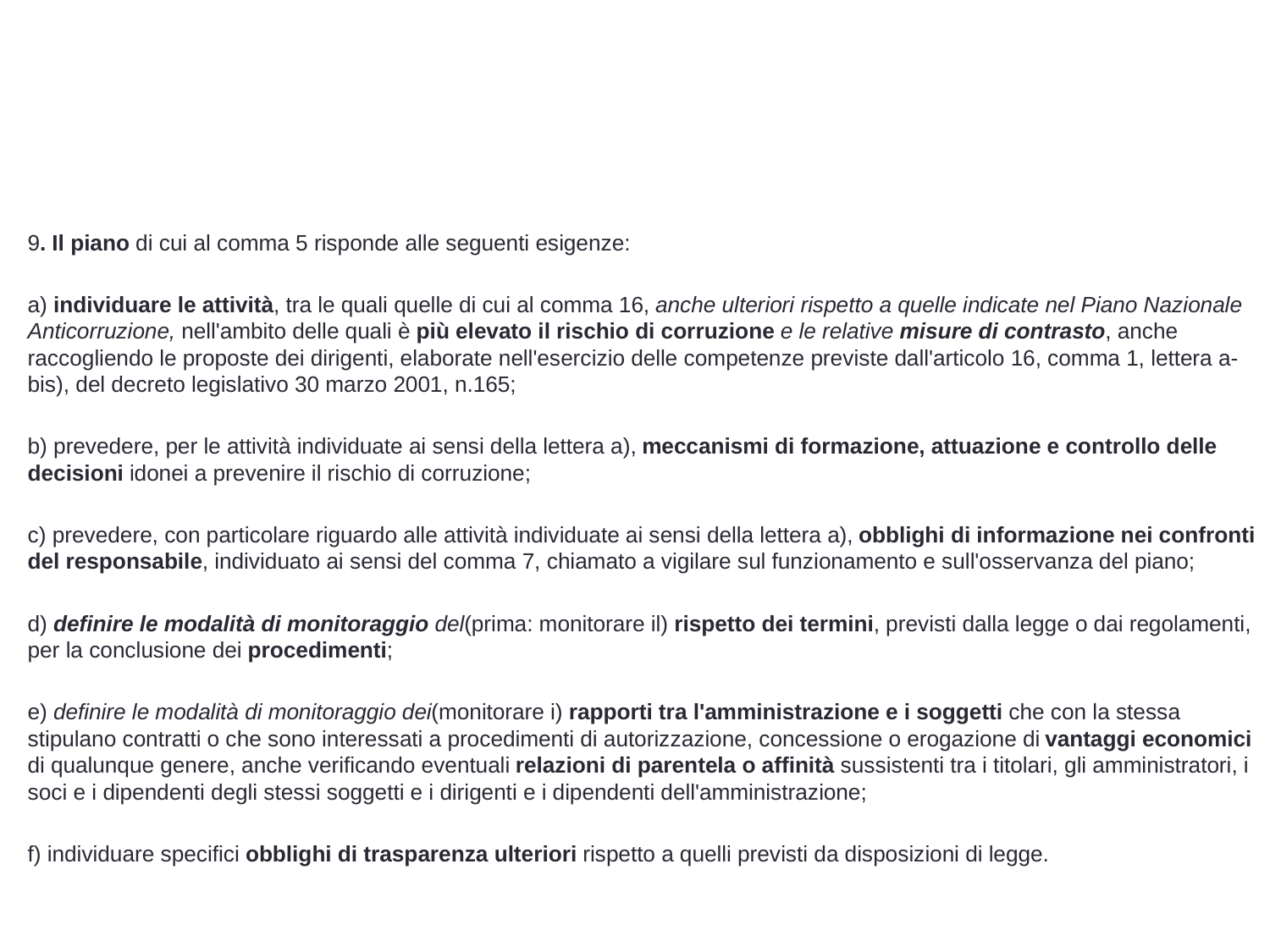

37
#
9. Il piano di cui al comma 5 risponde alle seguenti esigenze:

a) individuare le attività, tra le quali quelle di cui al comma 16, anche ulteriori rispetto a quelle indicate nel Piano Nazionale Anticorruzione, nell'ambito delle quali è più elevato il rischio di corruzione e le relative misure di contrasto, anche raccogliendo le proposte dei dirigenti, elaborate nell'esercizio delle competenze previste dall'articolo 16, comma 1, lettera a-bis), del decreto legislativo 30 marzo 2001, n.165;

b) prevedere, per le attività individuate ai sensi della lettera a), meccanismi di formazione, attuazione e controllo delle decisioni idonei a prevenire il rischio di corruzione;

c) prevedere, con particolare riguardo alle attività individuate ai sensi della lettera a), obblighi di informazione nei confronti del responsabile, individuato ai sensi del comma 7, chiamato a vigilare sul funzionamento e sull'osservanza del piano;

d) definire le modalità di monitoraggio del(prima: monitorare il) rispetto dei termini, previsti dalla legge o dai regolamenti, per la conclusione dei procedimenti;

e) definire le modalità di monitoraggio dei(monitorare i) rapporti tra l'amministrazione e i soggetti che con la stessa stipulano contratti o che sono interessati a procedimenti di autorizzazione, concessione o erogazione di vantaggi economici di qualunque genere, anche verificando eventuali relazioni di parentela o affinità sussistenti tra i titolari, gli amministratori, i soci e i dipendenti degli stessi soggetti e i dirigenti e i dipendenti dell'amministrazione;

f) individuare specifici obblighi di trasparenza ulteriori rispetto a quelli previsti da disposizioni di legge.